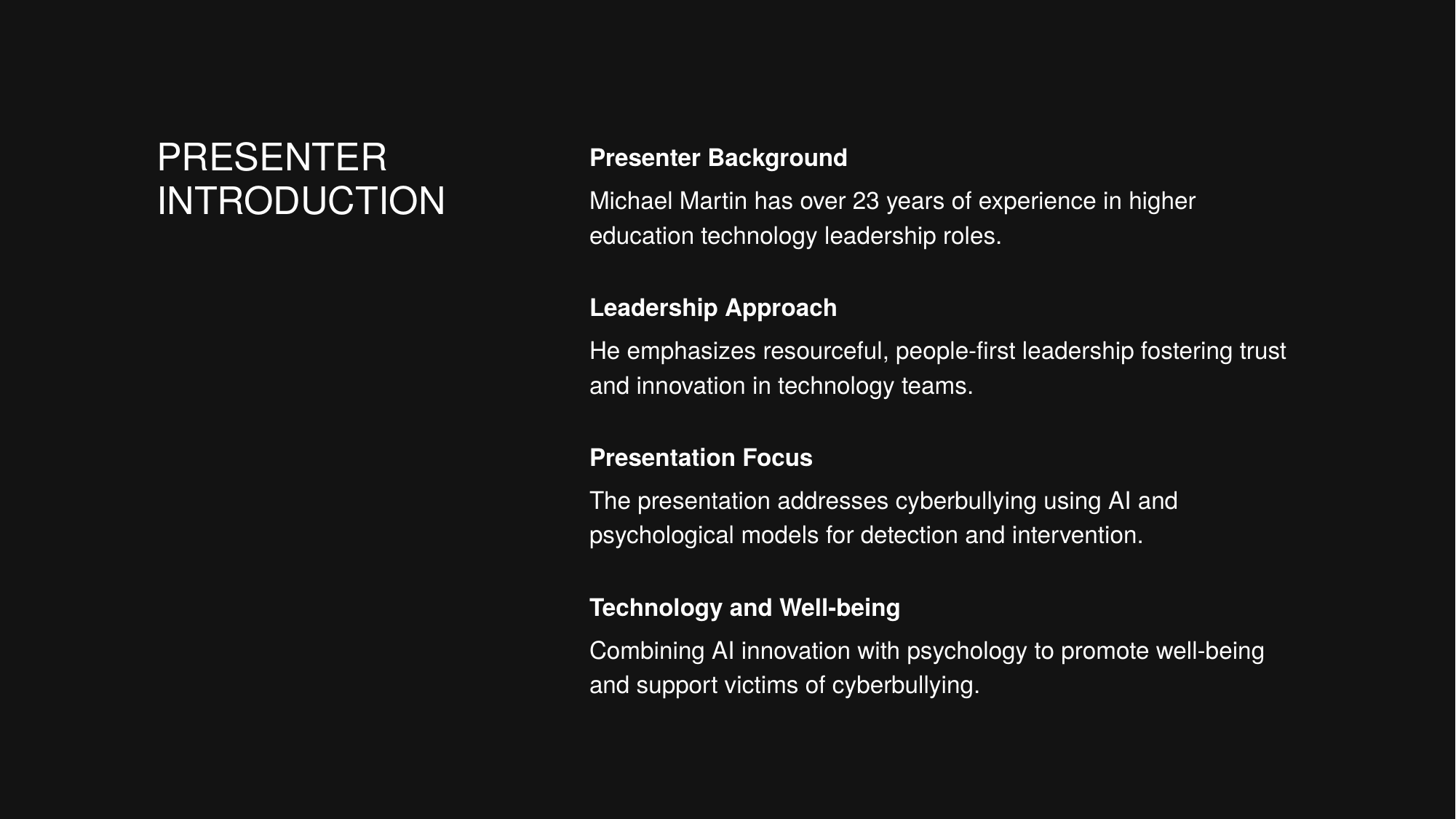

# Presenter Introduction
Presenter Background
Michael Martin has over 23 years of experience in higher education technology leadership roles.
Leadership Approach
He emphasizes resourceful, people-first leadership fostering trust and innovation in technology teams.
Presentation Focus
The presentation addresses cyberbullying using AI and psychological models for detection and intervention.
Technology and Well-being
Combining AI innovation with psychology to promote well-being and support victims of cyberbullying.